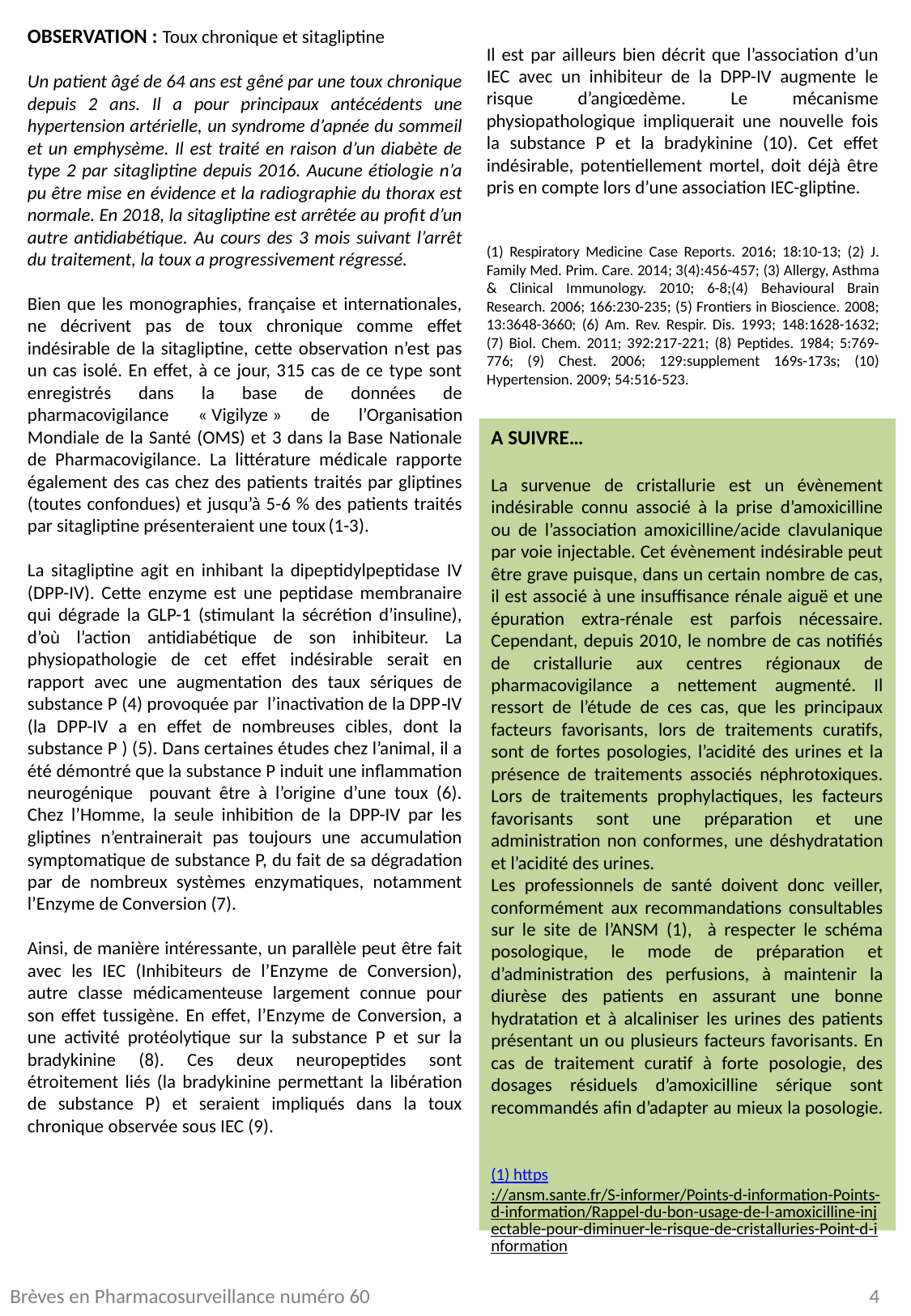

OBSERVATION : Toux chronique et sitagliptine

Un patient âgé de 64 ans est gêné par une toux chronique depuis 2 ans. Il a pour principaux antécédents une hypertension artérielle, un syndrome d’apnée du sommeil et un emphysème. Il est traité en raison d’un diabète de type 2 par sitagliptine depuis 2016. Aucune étiologie n’a pu être mise en évidence et la radiographie du thorax est normale. En 2018, la sitagliptine est arrêtée au profit d’un autre antidiabétique. Au cours des 3 mois suivant l’arrêt du traitement, la toux a progressivement régressé.

Bien que les monographies, française et internationales, ne décrivent pas de toux chronique comme effet indésirable de la sitagliptine, cette observation n’est pas un cas isolé. En effet, à ce jour, 315 cas de ce type sont enregistrés dans la base de données de pharmacovigilance « Vigilyze » de l’Organisation Mondiale de la Santé (OMS) et 3 dans la Base Nationale de Pharmacovigilance. La littérature médicale rapporte également des cas chez des patients traités par gliptines (toutes confondues) et jusqu’à 5-6 % des patients traités par sitagliptine présenteraient une toux (1-3).

La sitagliptine agit en inhibant la dipeptidylpeptidase IV (DPP-IV). Cette enzyme est une peptidase membranaire qui dégrade la GLP-1 (stimulant la sécrétion d’insuline), d’où l’action antidiabétique de son inhibiteur. La physiopathologie de cet effet indésirable serait en rapport avec une augmentation des taux sériques de substance P (4) provoquée par  l’inactivation de la DPP‑IV (la DPP-IV a en effet de nombreuses cibles, dont la substance P ) (5). Dans certaines études chez l’animal, il a été démontré que la substance P induit une inflammation neurogénique  pouvant être à l’origine d’une toux (6). Chez l’Homme, la seule inhibition de la DPP-IV par les gliptines n’entrainerait pas toujours une accumulation symptomatique de substance P, du fait de sa dégradation par de nombreux systèmes enzymatiques, notamment l’Enzyme de Conversion (7).

Ainsi, de manière intéressante, un parallèle peut être fait avec les IEC (Inhibiteurs de l’Enzyme de Conversion), autre classe médicamenteuse largement connue pour son effet tussigène. En effet, l’Enzyme de Conversion, a une activité protéolytique sur la substance P et sur la bradykinine (8). Ces deux neuropeptides sont étroitement liés (la bradykinine permettant la libération de substance P) et seraient impliqués dans la toux chronique observée sous IEC (9).

Il est par ailleurs bien décrit que l’association d’un IEC avec un inhibiteur de la DPP-IV augmente le risque d’angiœdème. Le mécanisme physiopathologique impliquerait une nouvelle fois la substance P et la bradykinine (10). Cet effet indésirable, potentiellement mortel, doit déjà être pris en compte lors d’une association IEC-gliptine.

(1) Respiratory Medicine Case Reports. 2016; 18:10-13; (2) J. Family Med. Prim. Care. 2014; 3(4):456-457; (3) Allergy, Asthma & Clinical Immunology. 2010; 6-8;(4) Behavioural Brain Research. 2006; 166:230-235; (5) Frontiers in Bioscience. 2008; 13:3648-3660; (6) Am. Rev. Respir. Dis. 1993; 148:1628-1632; (7) Biol. Chem. 2011; 392:217-221; (8) Peptides. 1984; 5:769-776; (9) Chest. 2006; 129:supplement 169s-173s; (10) Hypertension. 2009; 54:516-523.
A SUIVRE…

La survenue de cristallurie est un évènement indésirable connu associé à la prise d’amoxicilline ou de l’association amoxicilline/acide clavulanique par voie injectable. Cet évènement indésirable peut être grave puisque, dans un certain nombre de cas, il est associé à une insuffisance rénale aiguë et une épuration extra-rénale est parfois nécessaire. Cependant, depuis 2010, le nombre de cas notifiés de cristallurie aux centres régionaux de pharmacovigilance a nettement augmenté. Il ressort de l’étude de ces cas, que les principaux facteurs favorisants, lors de traitements curatifs, sont de fortes posologies, l’acidité des urines et la présence de traitements associés néphrotoxiques. Lors de traitements prophylactiques, les facteurs favorisants sont une préparation et une administration non conformes, une déshydratation et l’acidité des urines.
Les professionnels de santé doivent donc veiller, conformément aux recommandations consultables sur le site de l’ANSM (1),  à respecter le schéma posologique, le mode de préparation et d’administration des perfusions, à maintenir la diurèse des patients en assurant une bonne hydratation et à alcaliniser les urines des patients présentant un ou plusieurs facteurs favorisants. En cas de traitement curatif à forte posologie, des dosages résiduels d’amoxicilline sérique sont recommandés afin d’adapter au mieux la posologie.

(1) https://ansm.sante.fr/S-informer/Points-d-information-Points-d-information/Rappel-du-bon-usage-de-l-amoxicilline-injectable-pour-diminuer-le-risque-de-cristalluries-Point-d-information
Brèves en Pharmacosurveillance numéro 60
4